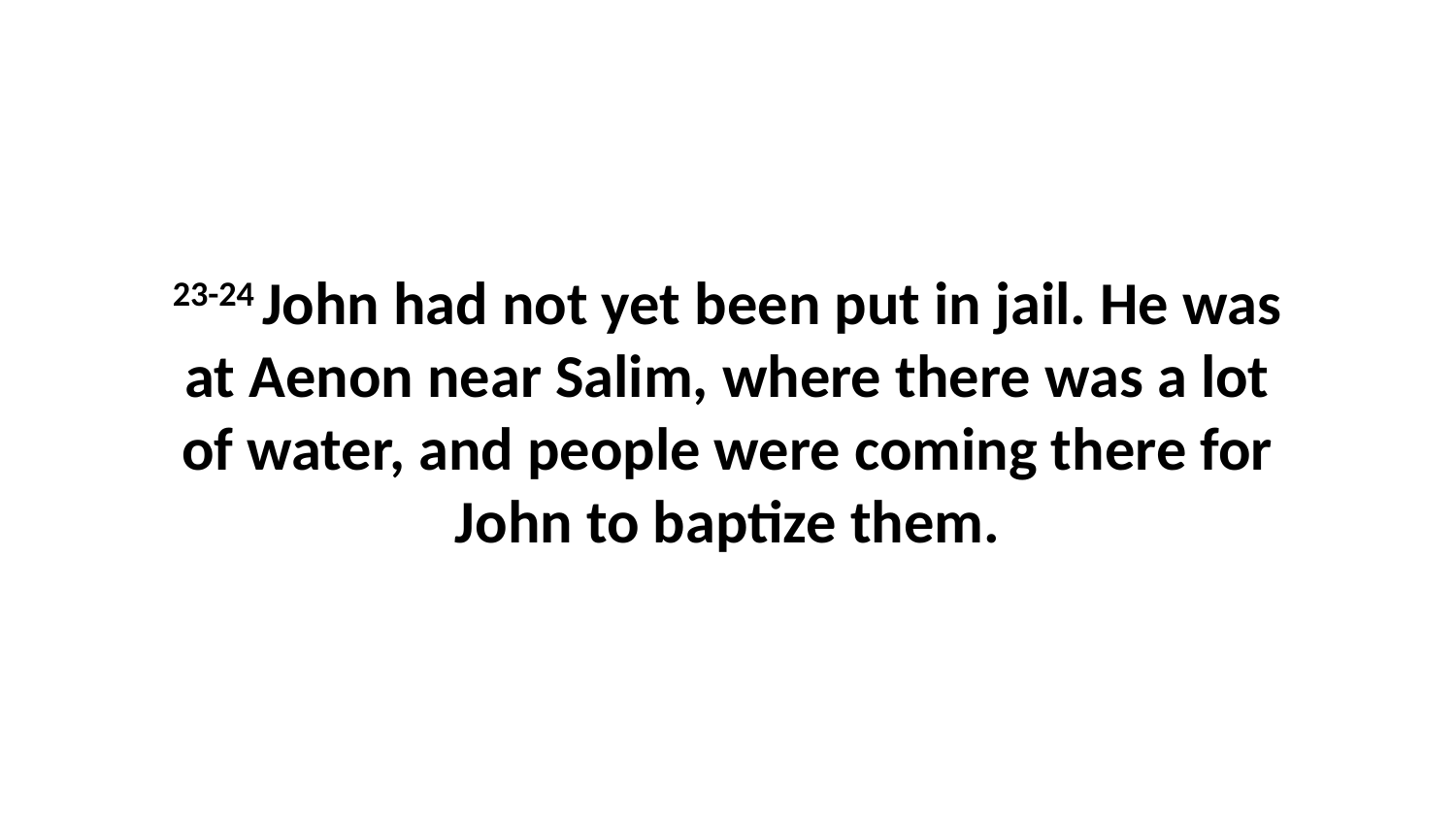

23-24 John had not yet been put in jail. He was at Aenon near Salim, where there was a lot of water, and people were coming there for John to baptize them.